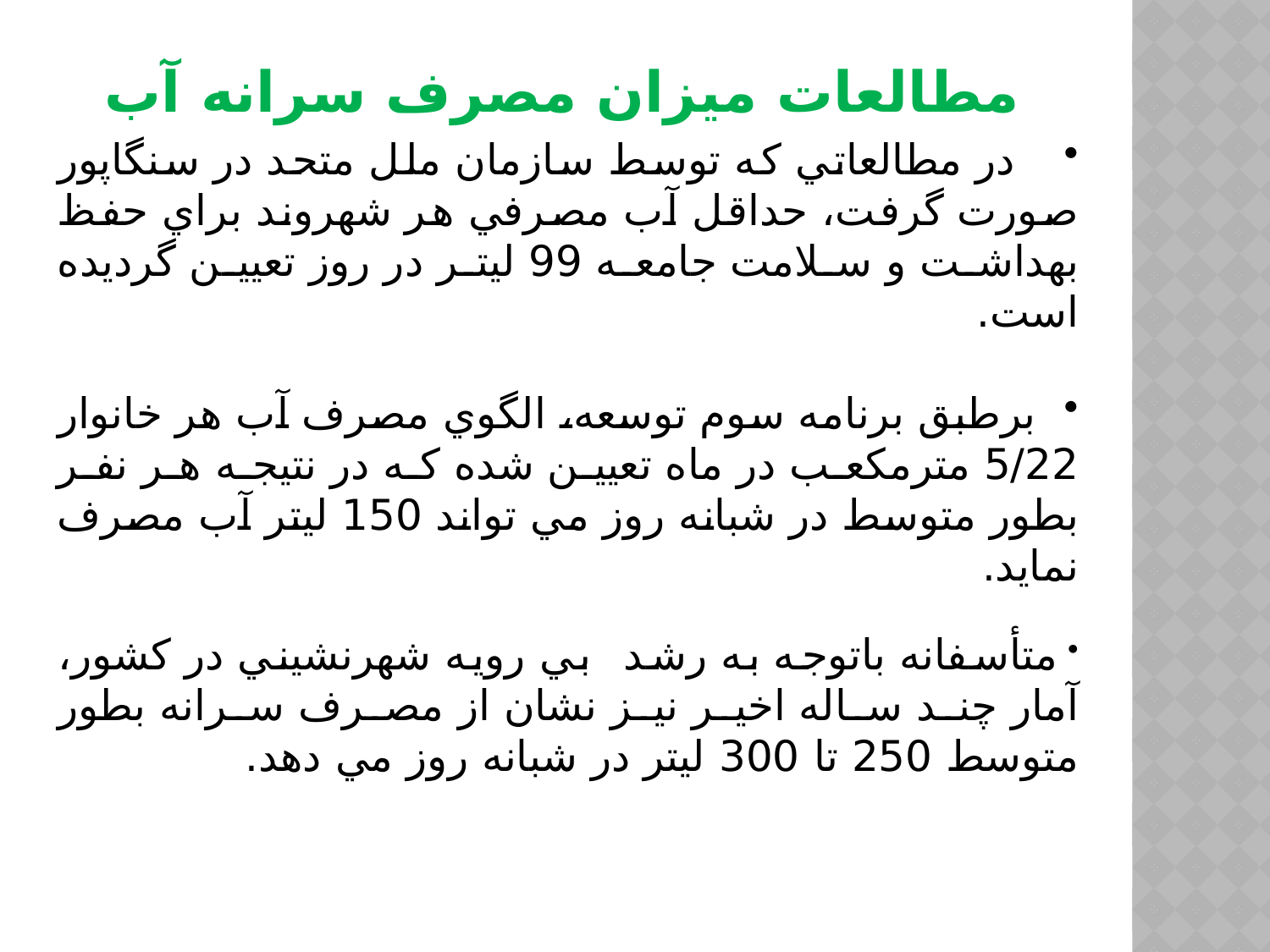

مطالعات ميزان مصرف سرانه آب

   در مطالعاتي كه توسط سازمان ملل متحد در سنگاپور صورت گرفت، حداقل آب مصرفي هر شهروند براي حفظ بهداشت و سلامت جامعه 99 ليتر در روز تعيين گرديده است.

  برطبق برنامه سوم توسعه، الگوي مصرف آب هر خانوار 5/22 مترمكعب در ماه تعيين شده كه در نتيجه هر نفر بطور متوسط در شبانه روز مي تواند 150 ليتر آب مصرف نمايد.

 متأسفانه باتوجه به رشد  بي رويه شهرنشيني در كشور، آمار چند ساله اخير نيز نشان از مصرف سرانه بطور متوسط 250 تا 300 ليتر در شبانه روز مي دهد.